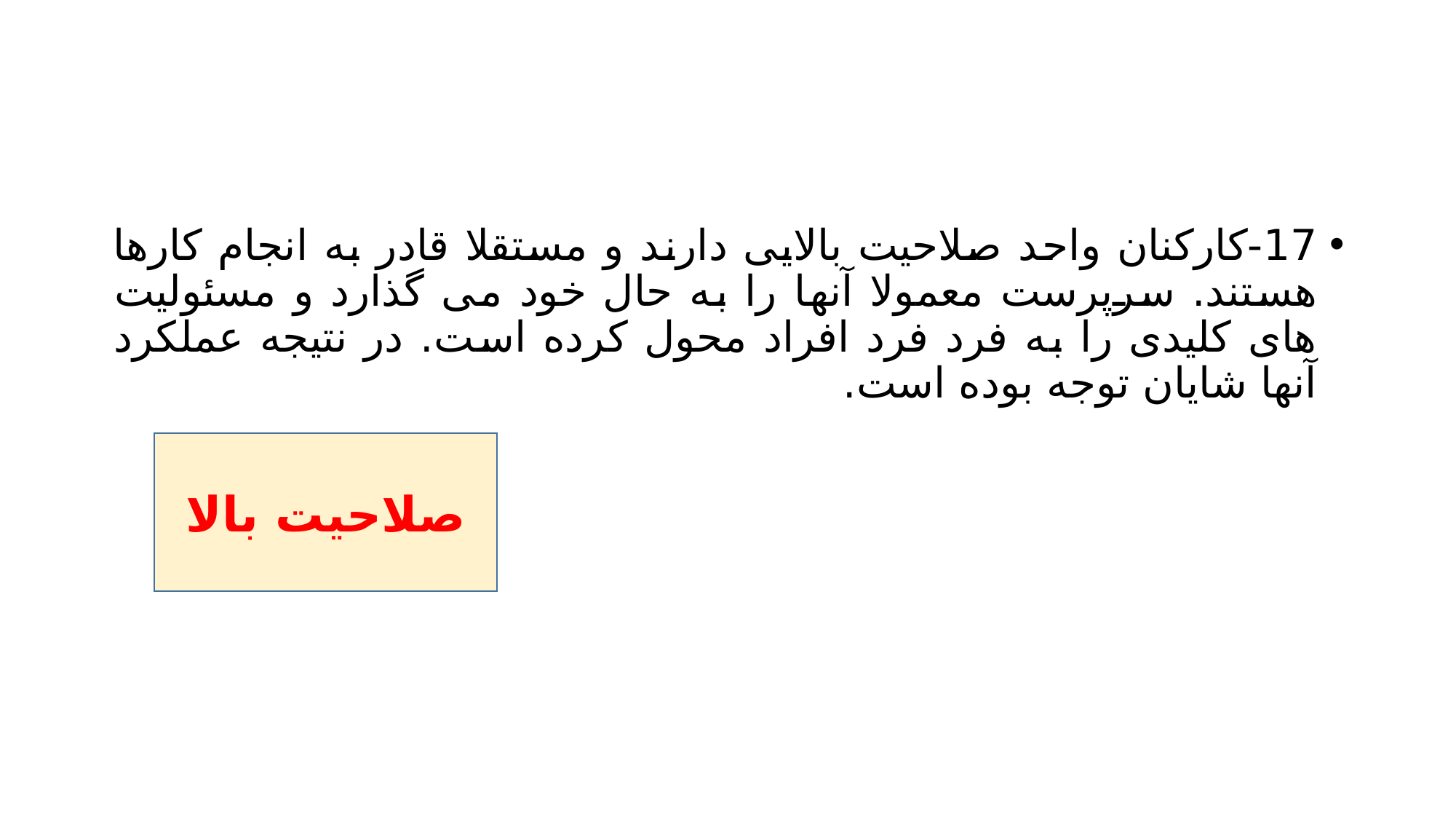

#
17-کارکنان واحد صلاحیت بالایی دارند و مستقلا قادر به انجام کارها هستند. سرپرست معمولا آنها را به حال خود می گذارد و مسئولیت های کلیدی را به فرد فرد افراد محول کرده است. در نتیجه عملکرد آنها شایان توجه بوده است.
صلاحیت بالا